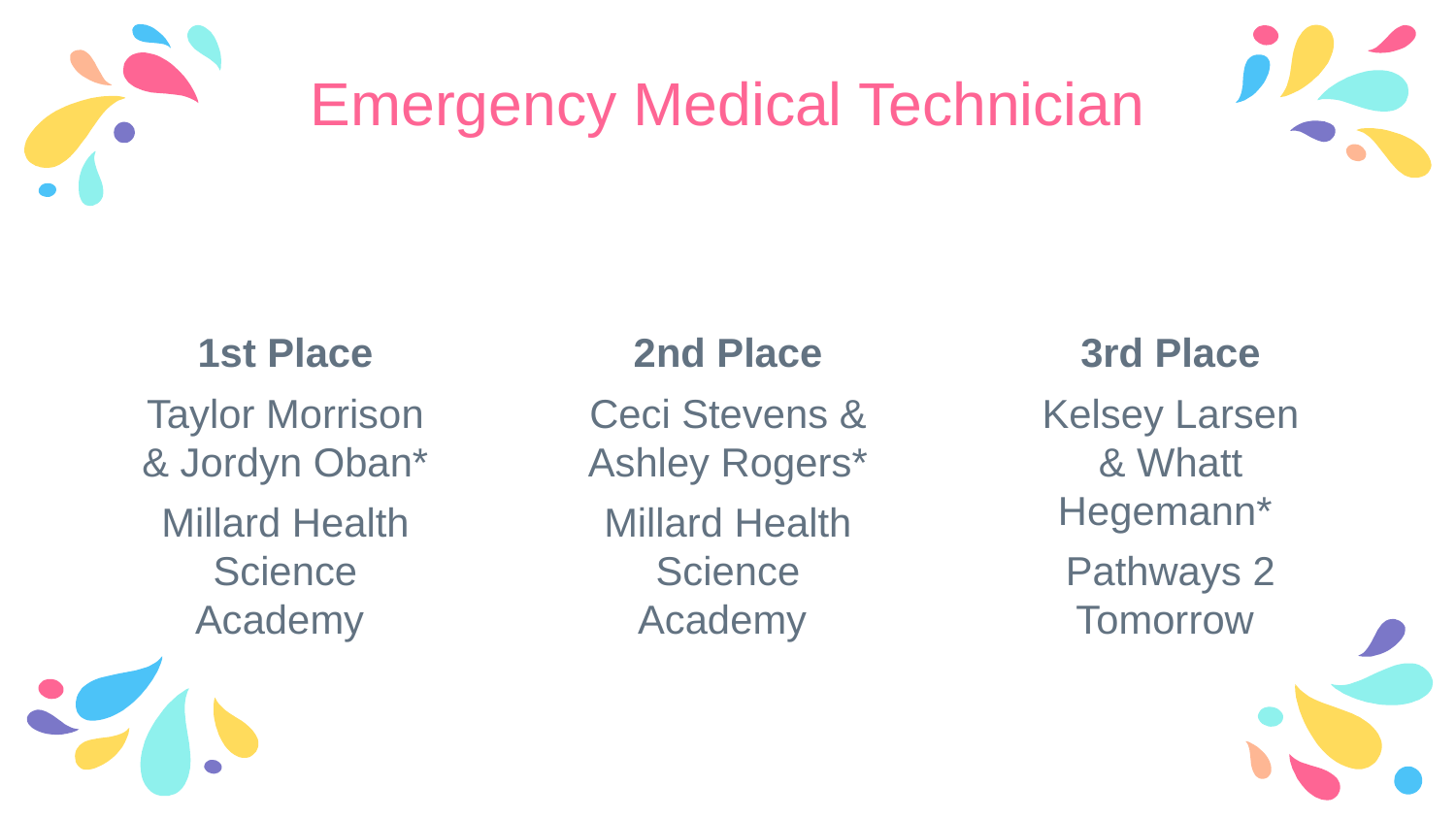

# Emergency Medical Technician
1st Place
Taylor Morrison & Jordyn Oban*
Millard Health Science Academy
2nd Place
Ceci Stevens & Ashley Rogers*
Millard Health Science Academy
3rd Place
Kelsey Larsen & Whatt Hegemann*
Pathways 2 Tomorrow